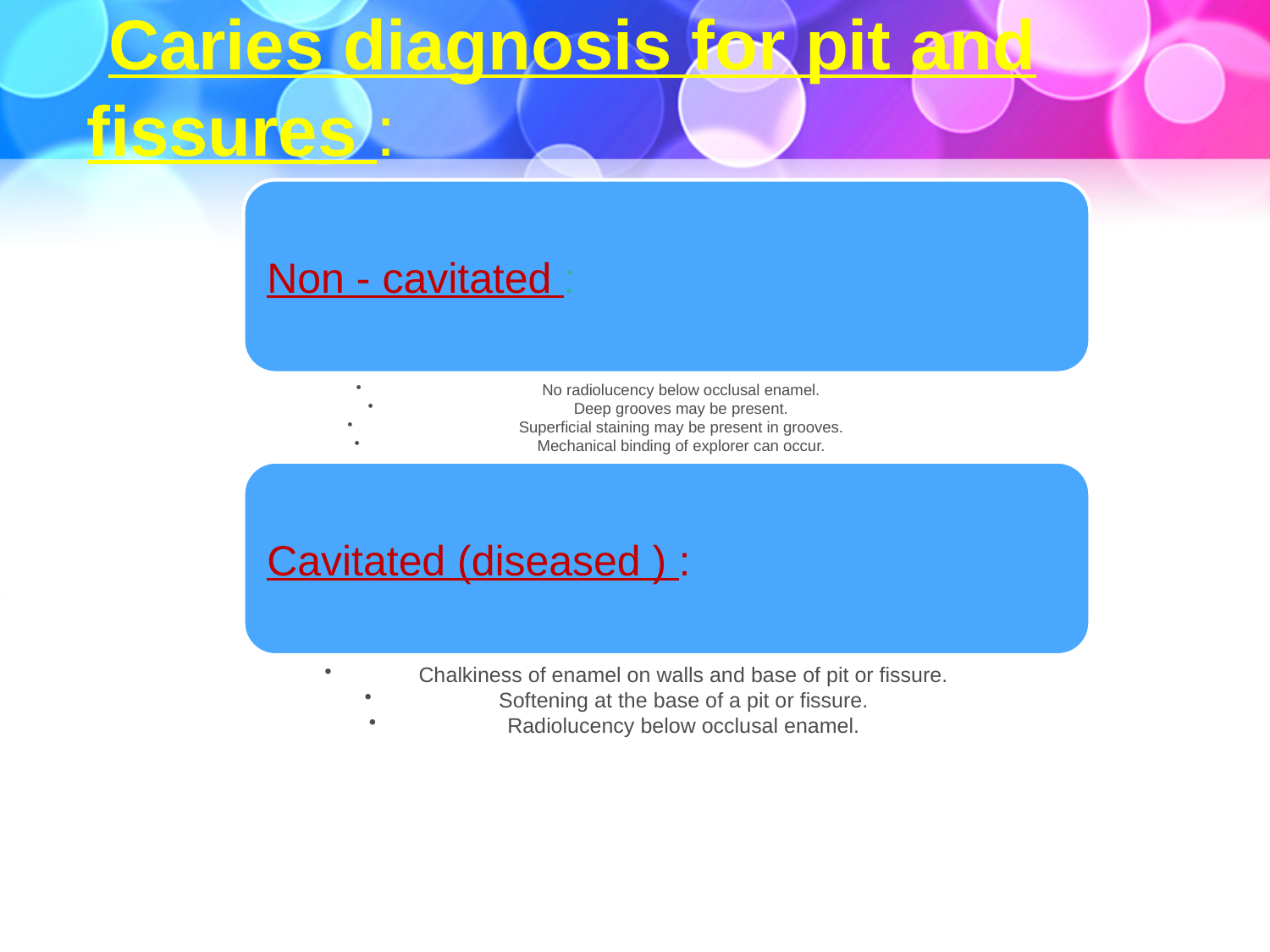

# Caries diagnosis for pit and fissures :

Non - cavitated :
Cavitated (diseased ) :
No radiolucency below occlusal enamel.
Deep grooves may be present.
Superficial staining may be present in grooves.
Mechanical binding of explorer can occur.
Chalkiness of enamel on walls and base of pit or fissure.
Softening at the base of a pit or fissure.
Radiolucency below occlusal enamel.